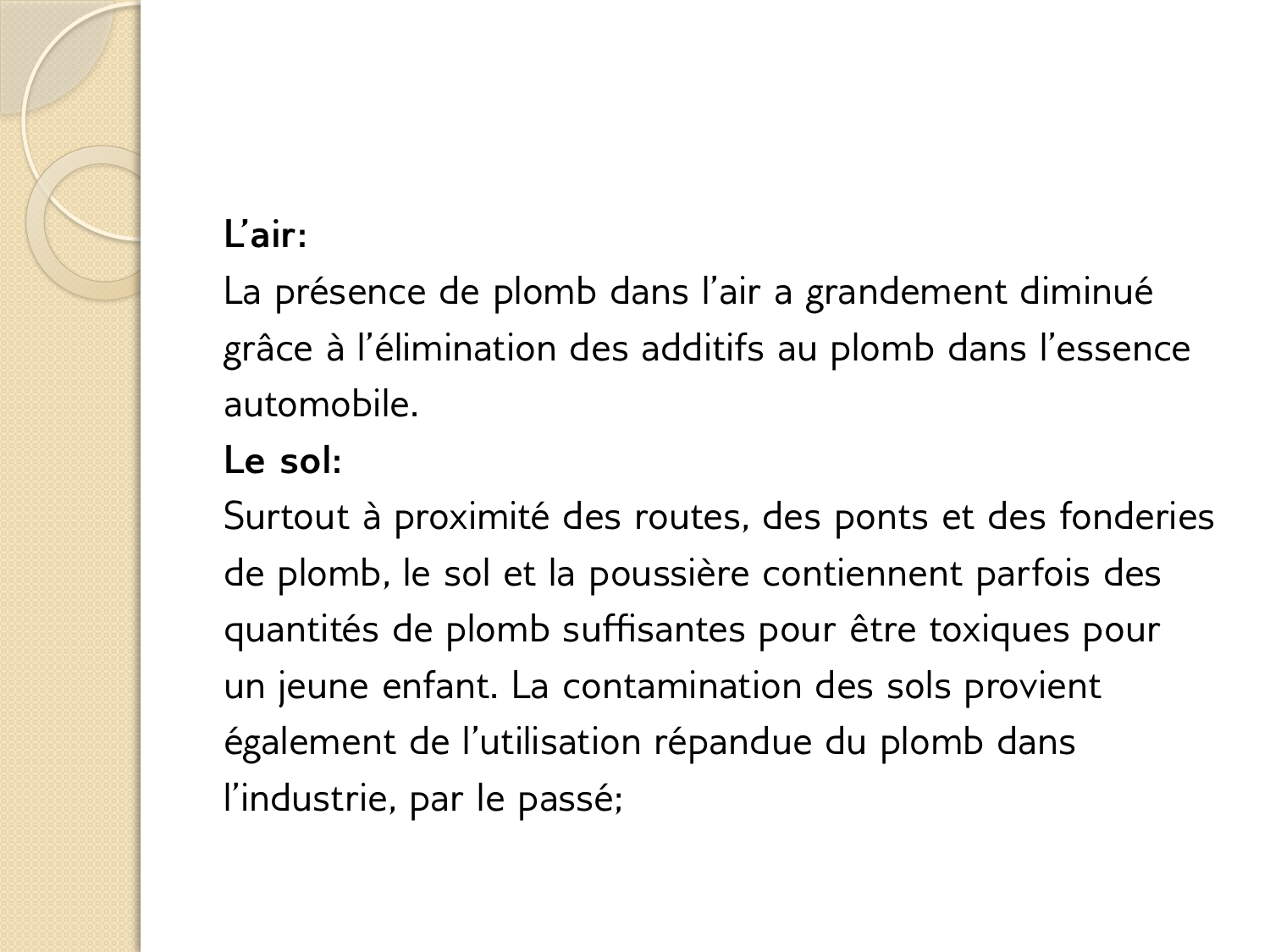

#
L’air:
La présence de plomb dans l’air a grandement diminué
grâce à l’élimination des additifs au plomb dans l’essence
automobile.
Le sol:
Surtout à proximité des routes, des ponts et des fonderies
de plomb, le sol et la poussière contiennent parfois des
quantités de plomb suffisantes pour être toxiques pour
un jeune enfant. La contamination des sols provient
également de l’utilisation répandue du plomb dans
l’industrie, par le passé;